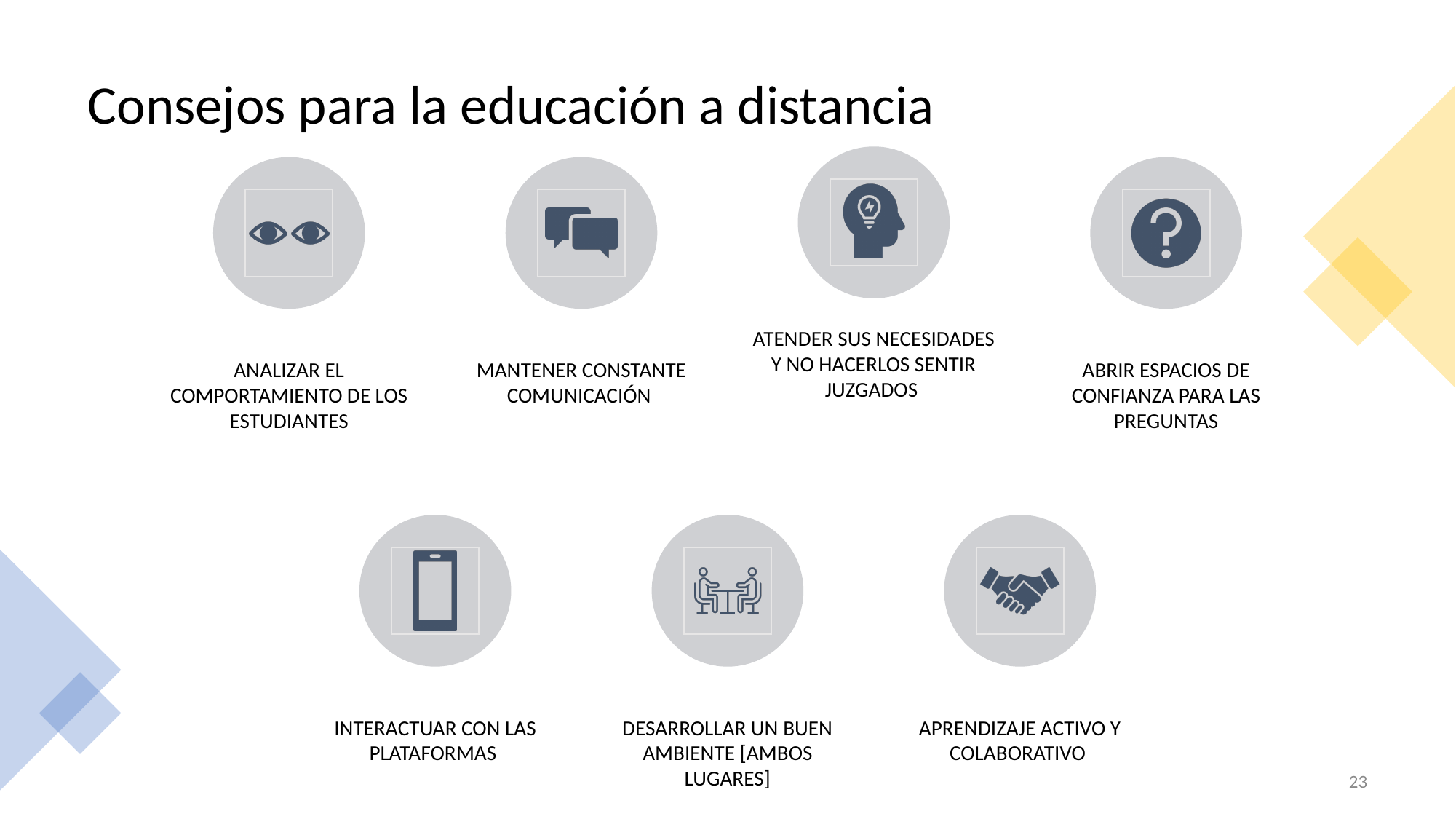

# Consejos para la educación a distancia
Analizar el comportamiento de los estudiantes
Mantener constante comunicación
Atender sus necesidades y no hacerlos sentir juzgados
Abrir espacios de confianza para las preguntas
Interactuar con las plataformas
Desarrollar un buen ambiente [ambos lugares]
Aprendizaje activo y colaborativo

23